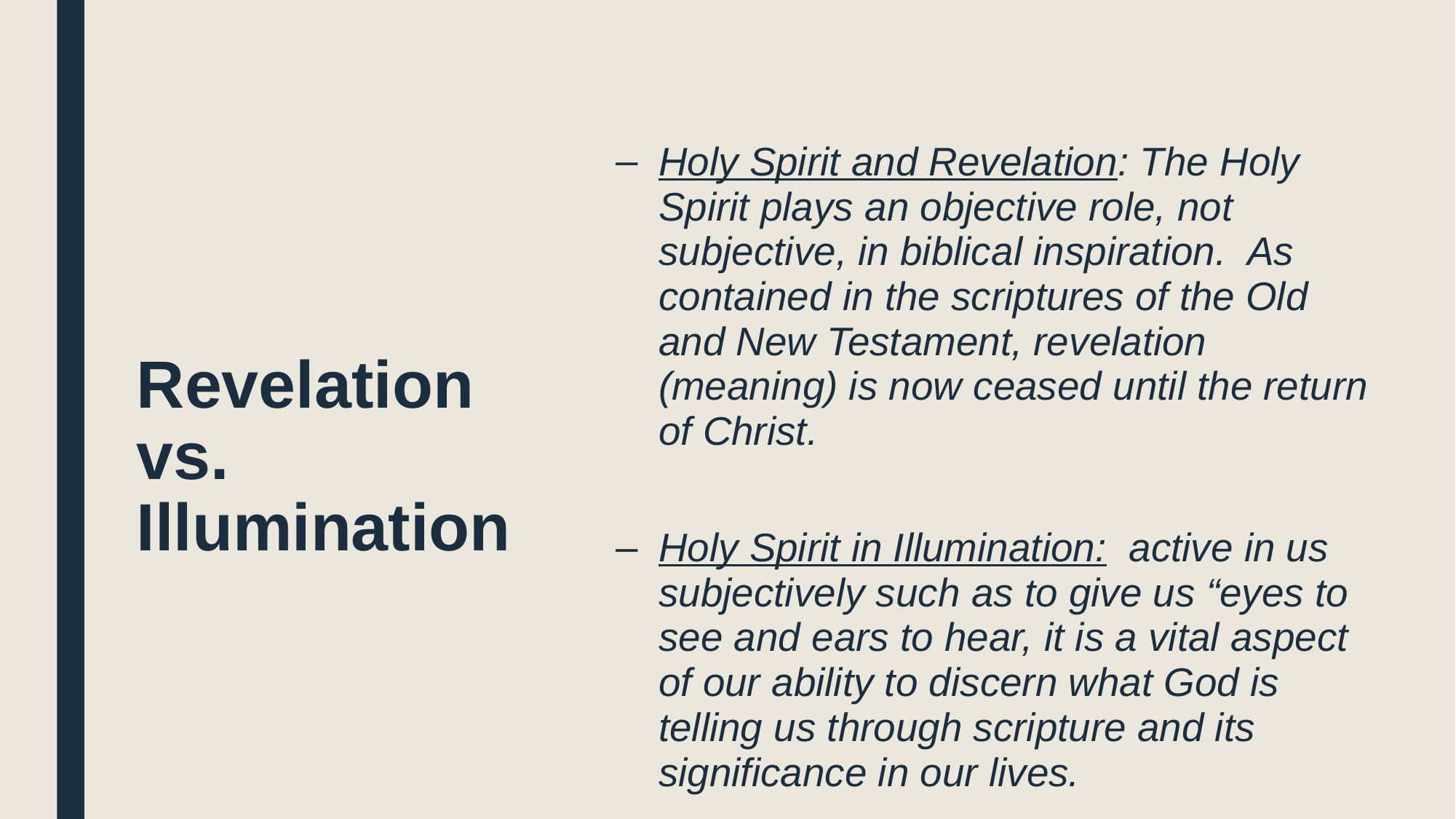

Holy Spirit and Revelation: The Holy Spirit plays an objective role, not subjective, in biblical inspiration.  As contained in the scriptures of the Old and New Testament, revelation (meaning) is now ceased until the return of Christ.

Holy Spirit in Illumination:  active in us subjectively such as to give us “eyes to see and ears to hear, it is a vital aspect of our ability to discern what God is telling us through scripture and its significance in our lives.
.

# Revelation vs. Illumination